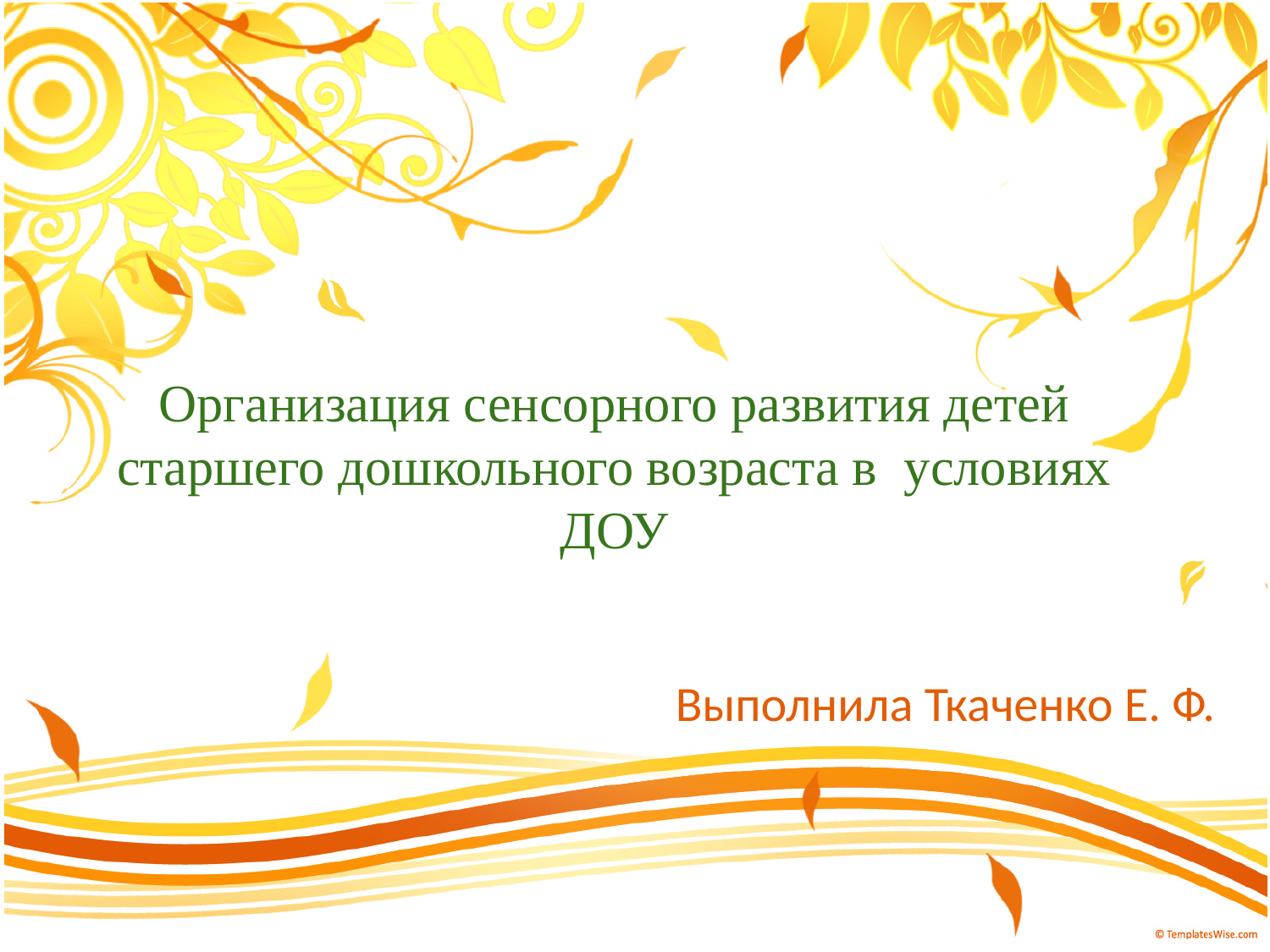

# Организация сенсорного развития детей старшего дошкольного возраста в  условиях ДОУ
Выполнила Ткаченко Е. Ф.